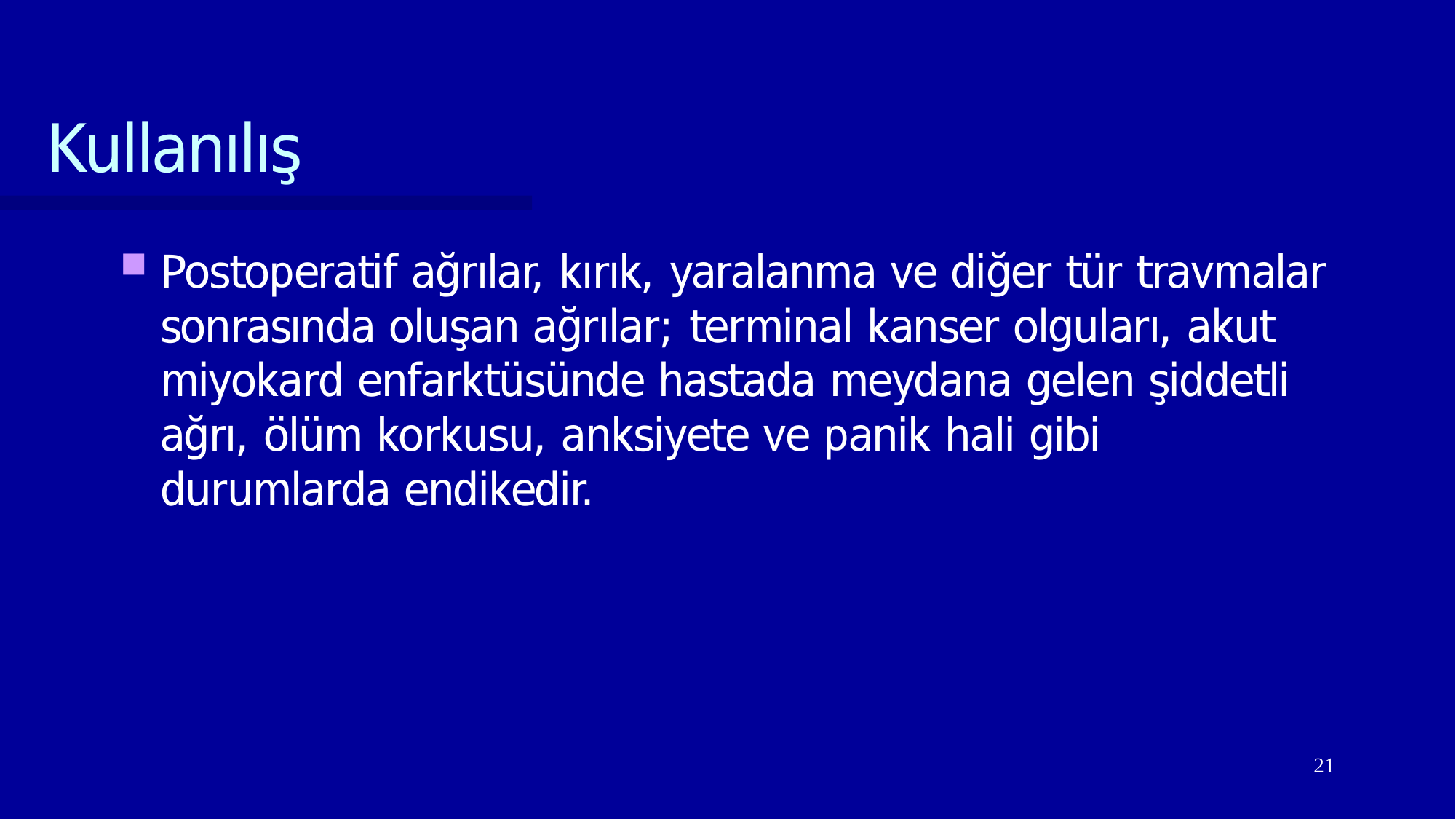

# Kullanılış
Postoperatif ağrılar, kırık, yaralanma ve diğer tür travmalar sonrasında oluşan ağrılar; terminal kanser olguları, akut miyokard enfarktüsünde hastada meydana gelen şiddetli ağrı, ölüm korkusu, anksiyete ve panik hali gibi durumlarda endikedir.
21